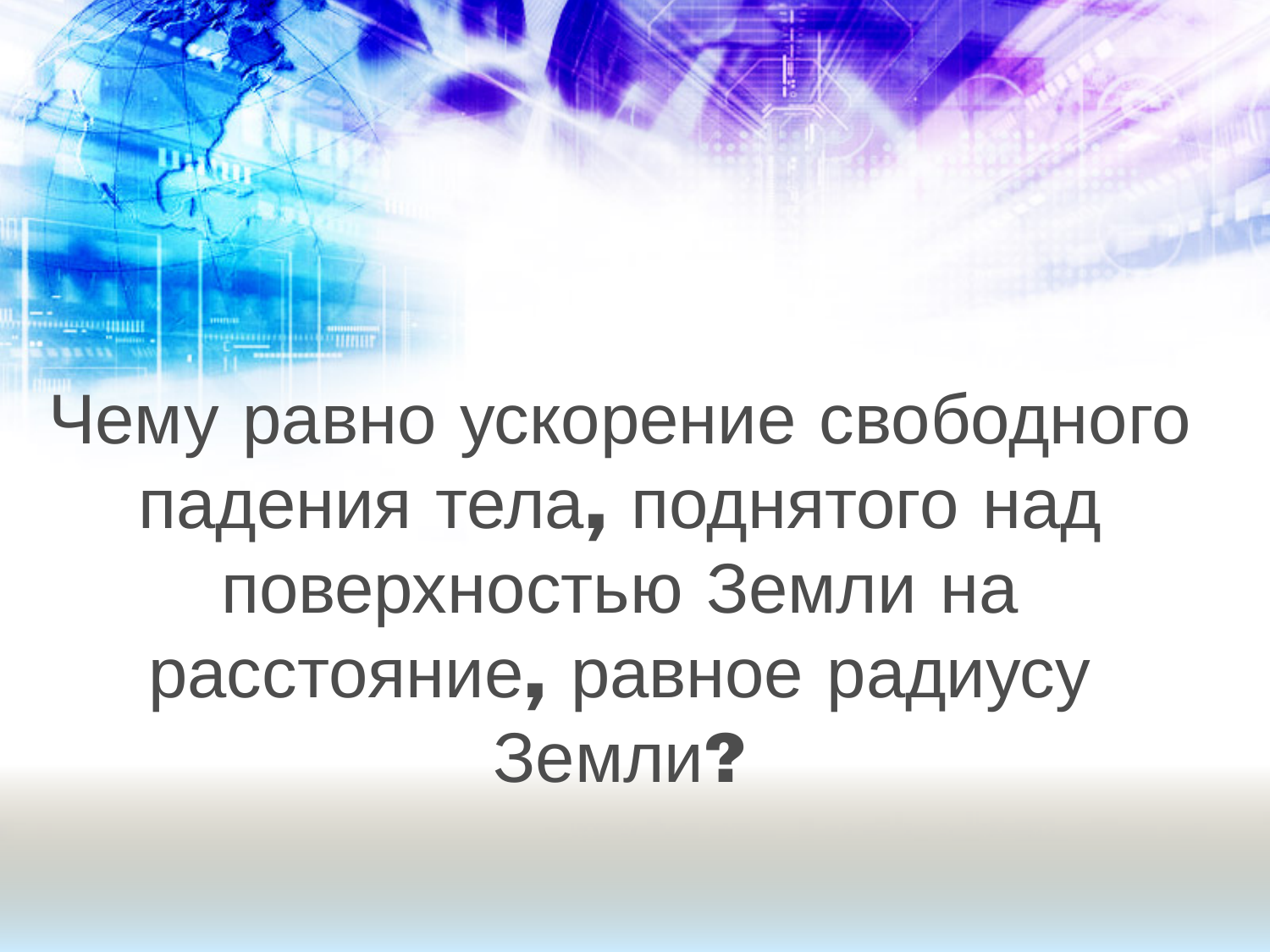

Чему равно ускорение свободного падения тела, поднятого над поверхностью Земли на расстояние, равное радиусу Земли?